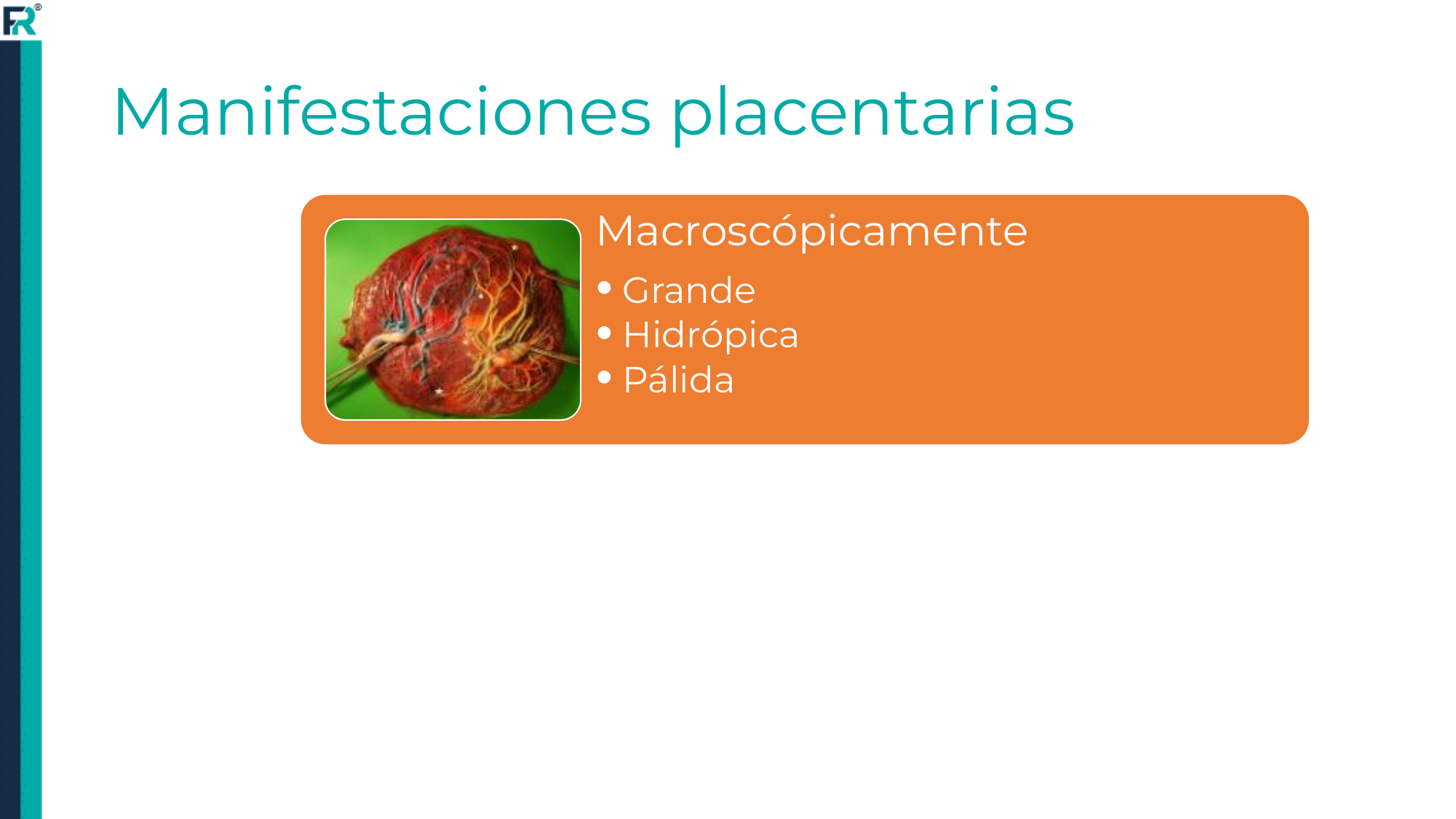

# Manifestaciones placentarias

Macroscópicamente
Grande
Hidrópica
Pálida